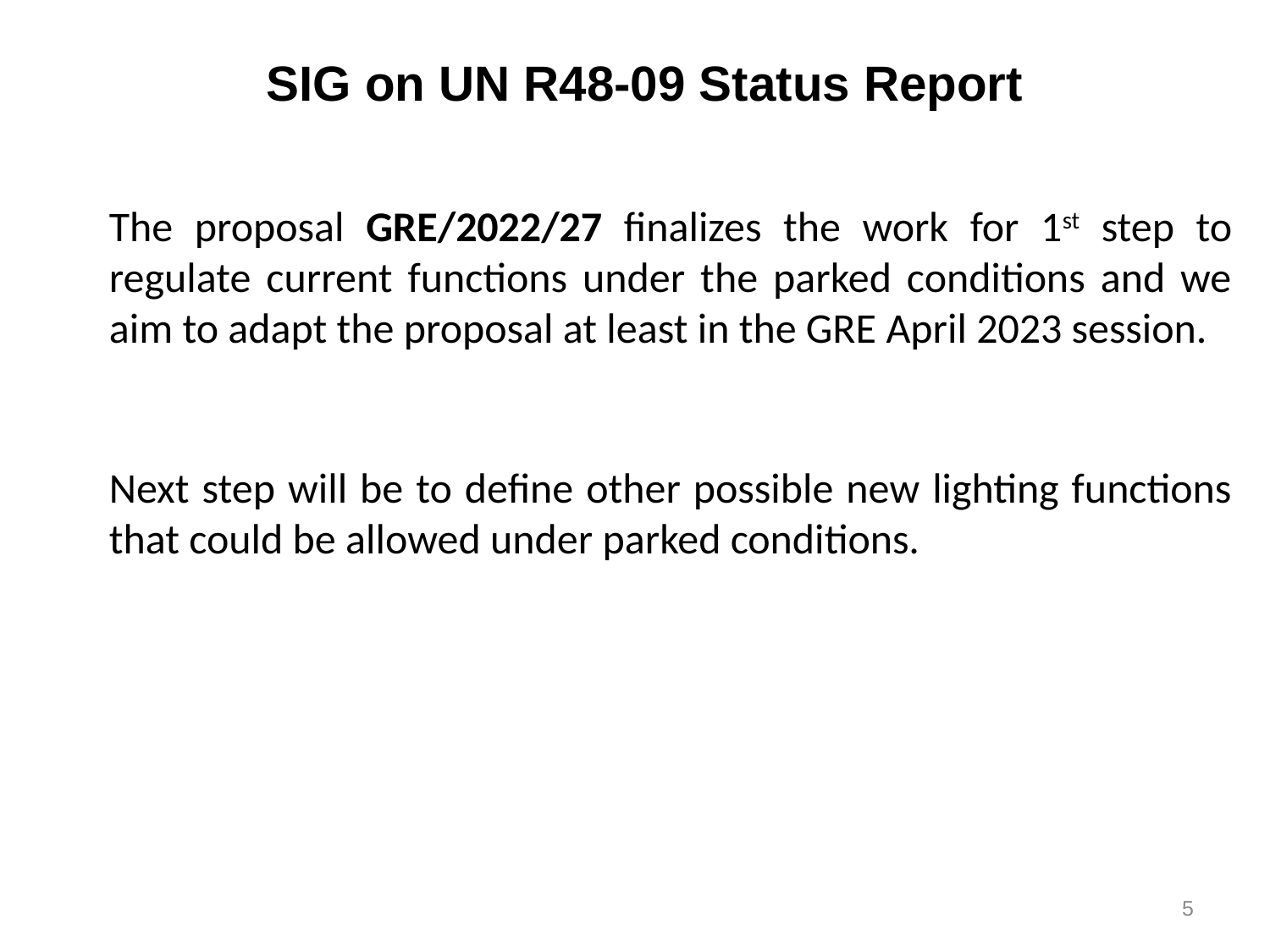

SIG on UN R48-09 Status Report
The proposal GRE/2022/27 finalizes the work for 1st step to regulate current functions under the parked conditions and we aim to adapt the proposal at least in the GRE April 2023 session.

Next step will be to define other possible new lighting functions that could be allowed under parked conditions.

5